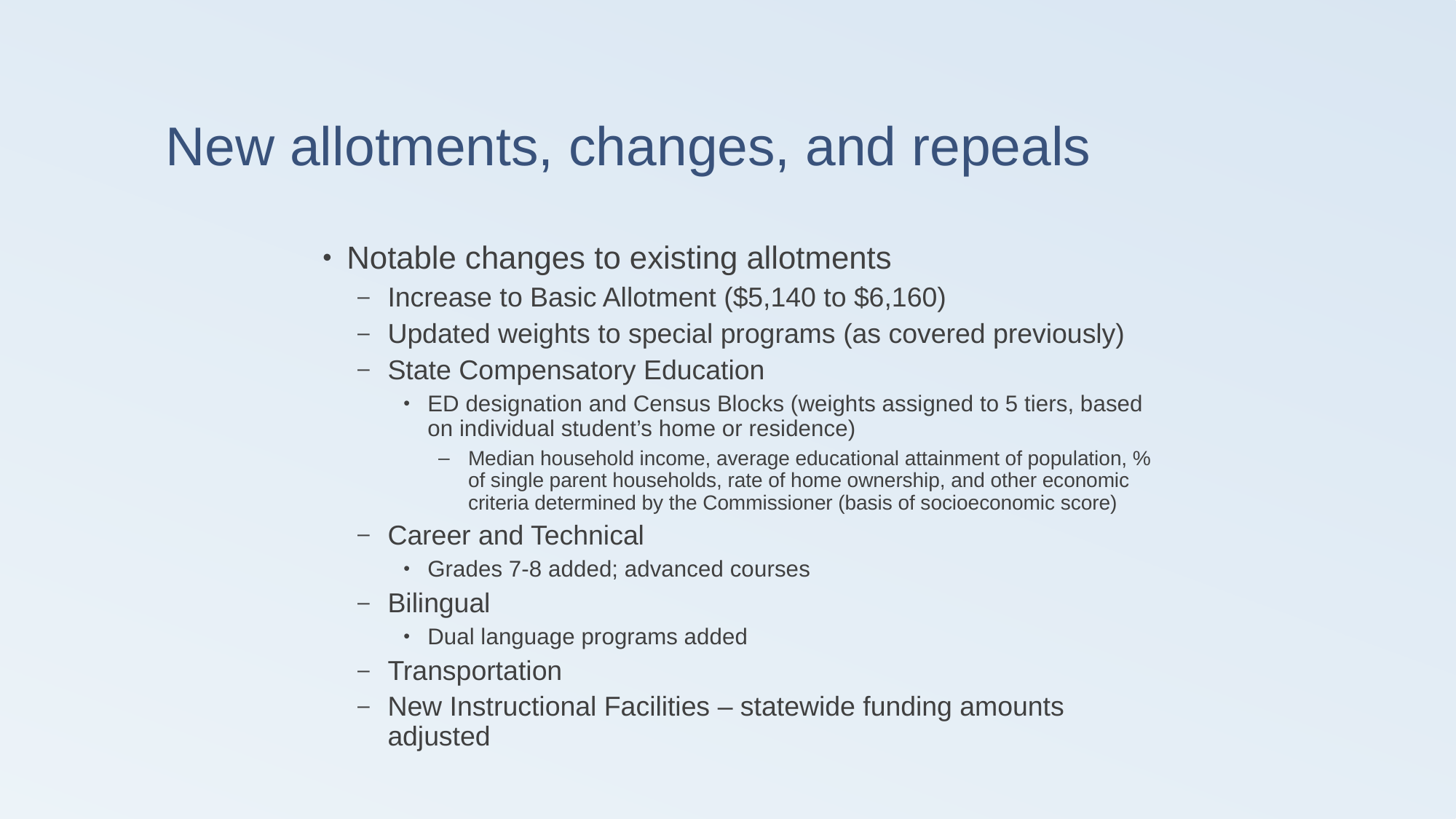

# New allotments, changes, and repeals
Notable changes to existing allotments
Increase to Basic Allotment ($5,140 to $6,160)
Updated weights to special programs (as covered previously)
State Compensatory Education
ED designation and Census Blocks (weights assigned to 5 tiers, based on individual student’s home or residence)
Median household income, average educational attainment of population, % of single parent households, rate of home ownership, and other economic criteria determined by the Commissioner (basis of socioeconomic score)
Career and Technical
Grades 7-8 added; advanced courses
Bilingual
Dual language programs added
Transportation
New Instructional Facilities – statewide funding amounts adjusted